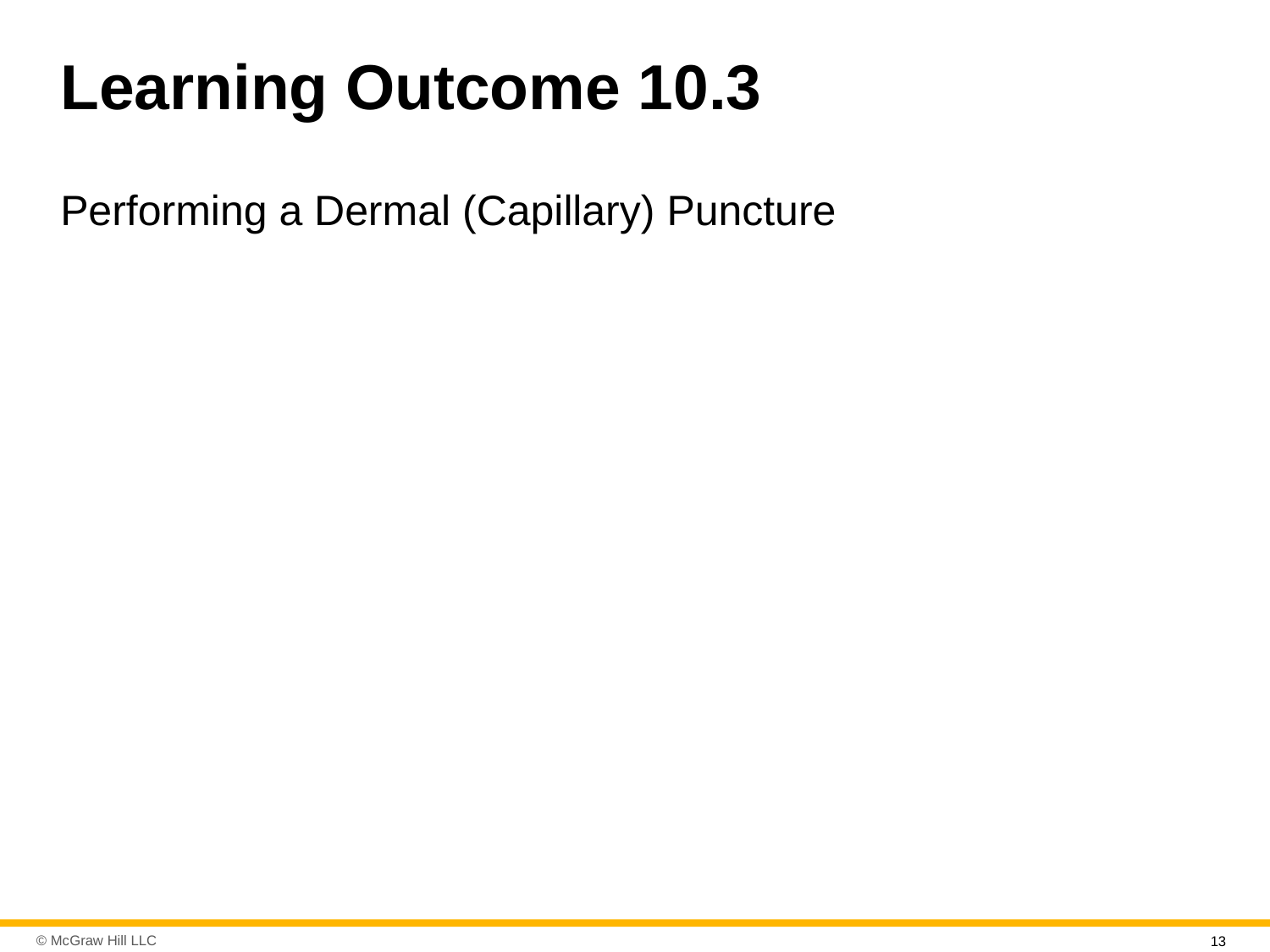

# Learning Outcome 10.3
Performing a Dermal (Capillary) Puncture
13